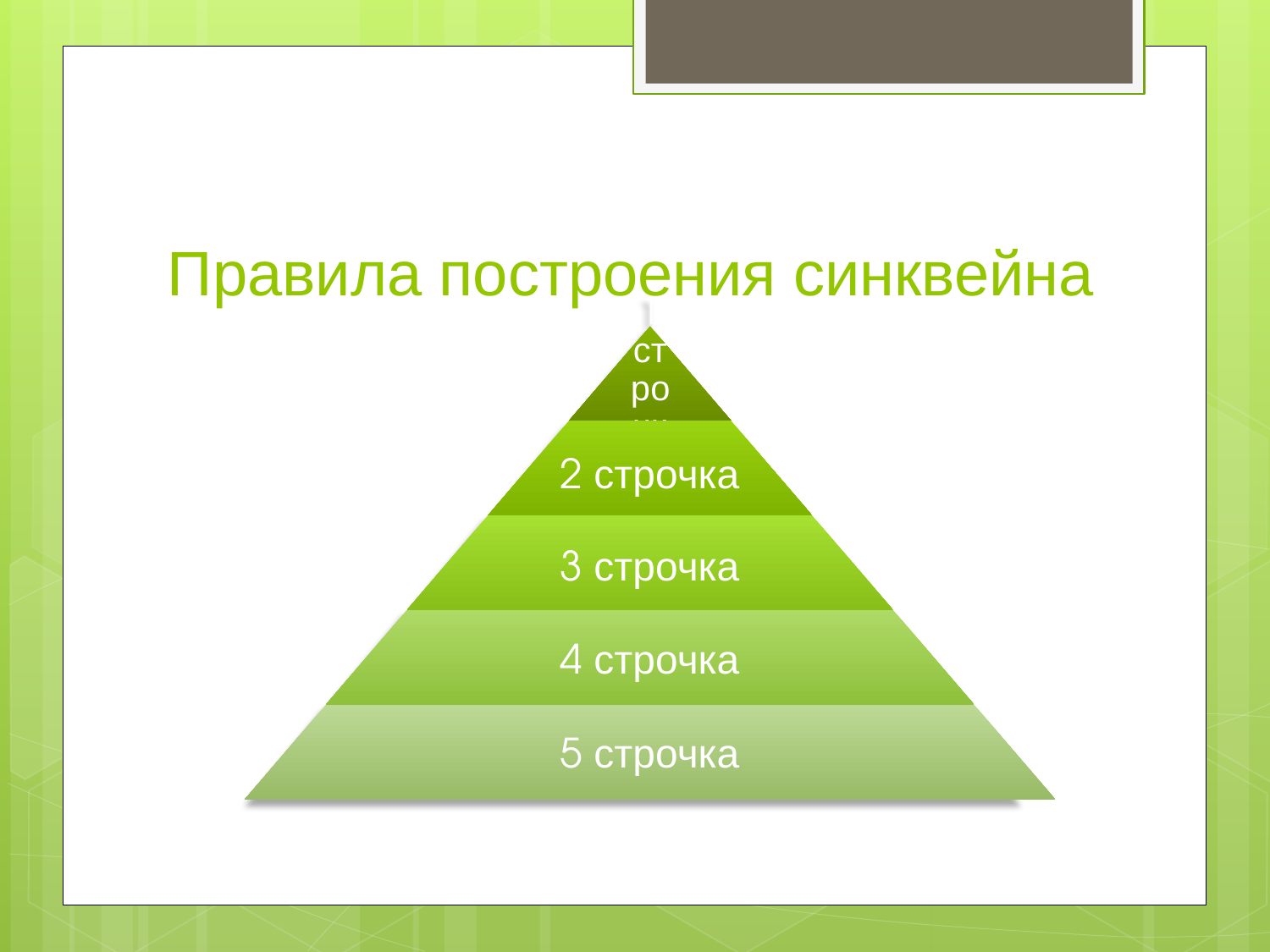

# Правила построения синквейна
1 строчка
2 строчка
3 строчка
4 строчка
5 строчка